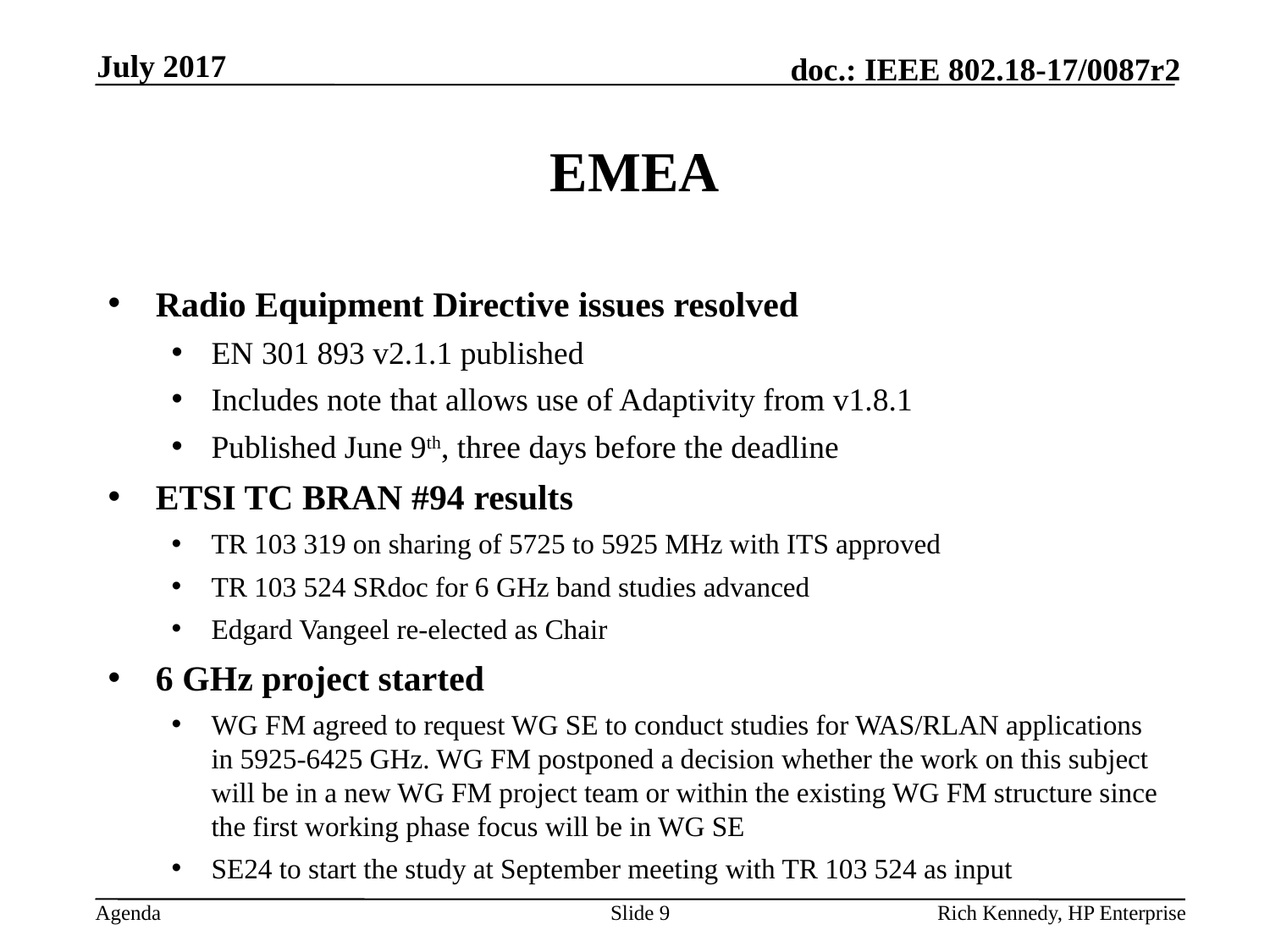

July 2017
# EMEA
Radio Equipment Directive issues resolved
EN 301 893 v2.1.1 published
Includes note that allows use of Adaptivity from v1.8.1
Published June 9th, three days before the deadline
ETSI TC BRAN #94 results
TR 103 319 on sharing of 5725 to 5925 MHz with ITS approved
TR 103 524 SRdoc for 6 GHz band studies advanced
Edgard Vangeel re-elected as Chair
6 GHz project started
WG FM agreed to request WG SE to conduct studies for WAS/RLAN applications in 5925-6425 GHz. WG FM postponed a decision whether the work on this subject will be in a new WG FM project team or within the existing WG FM structure since the first working phase focus will be in WG SE
SE24 to start the study at September meeting with TR 103 524 as input
Slide 9
Rich Kennedy, HP Enterprise